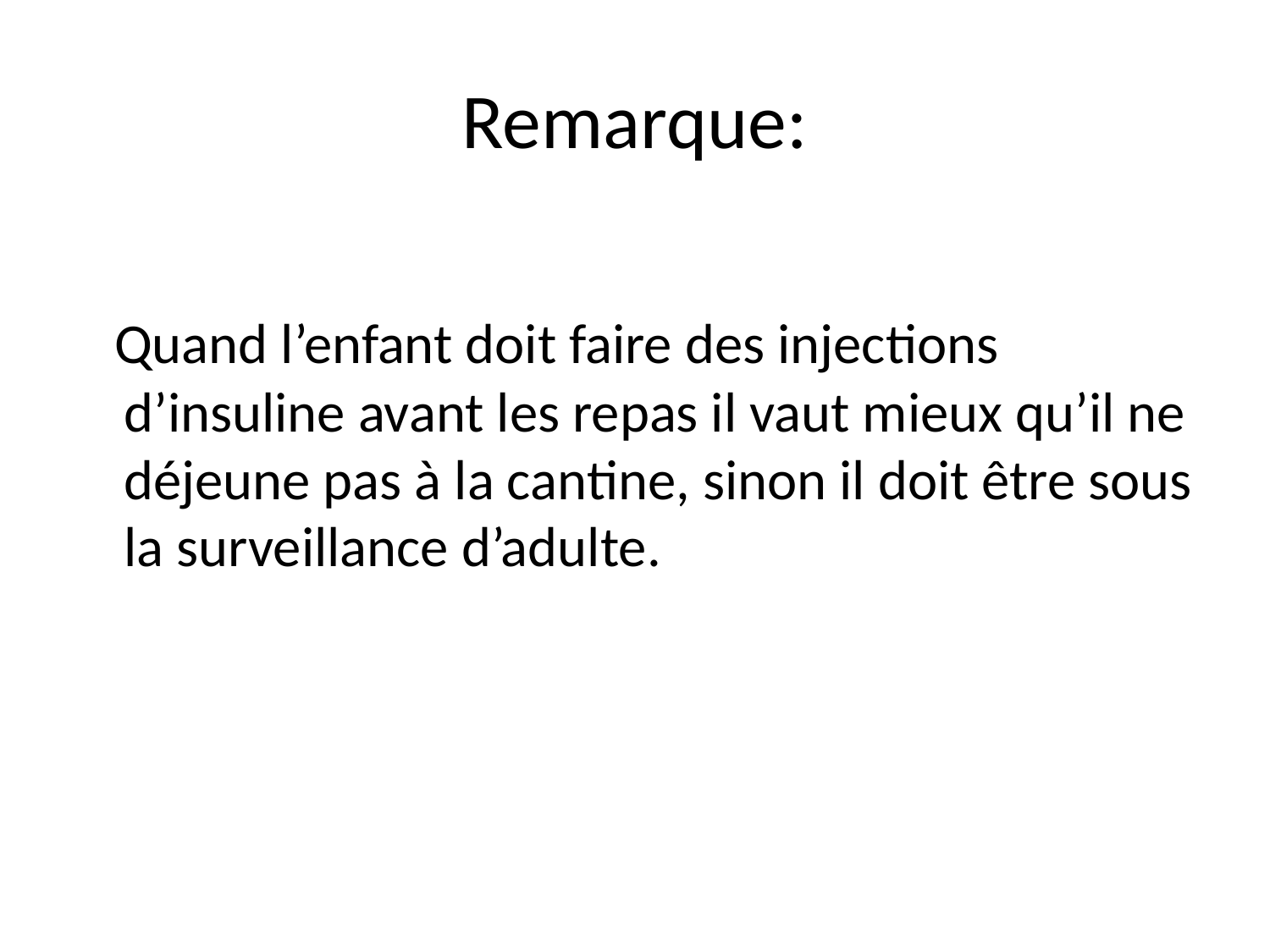

# Remarque:

   Quand l’enfant doit faire des injections d’insuline avant les repas il vaut mieux qu’il ne déjeune pas à la cantine, sinon il doit être sous la surveillance d’adulte.